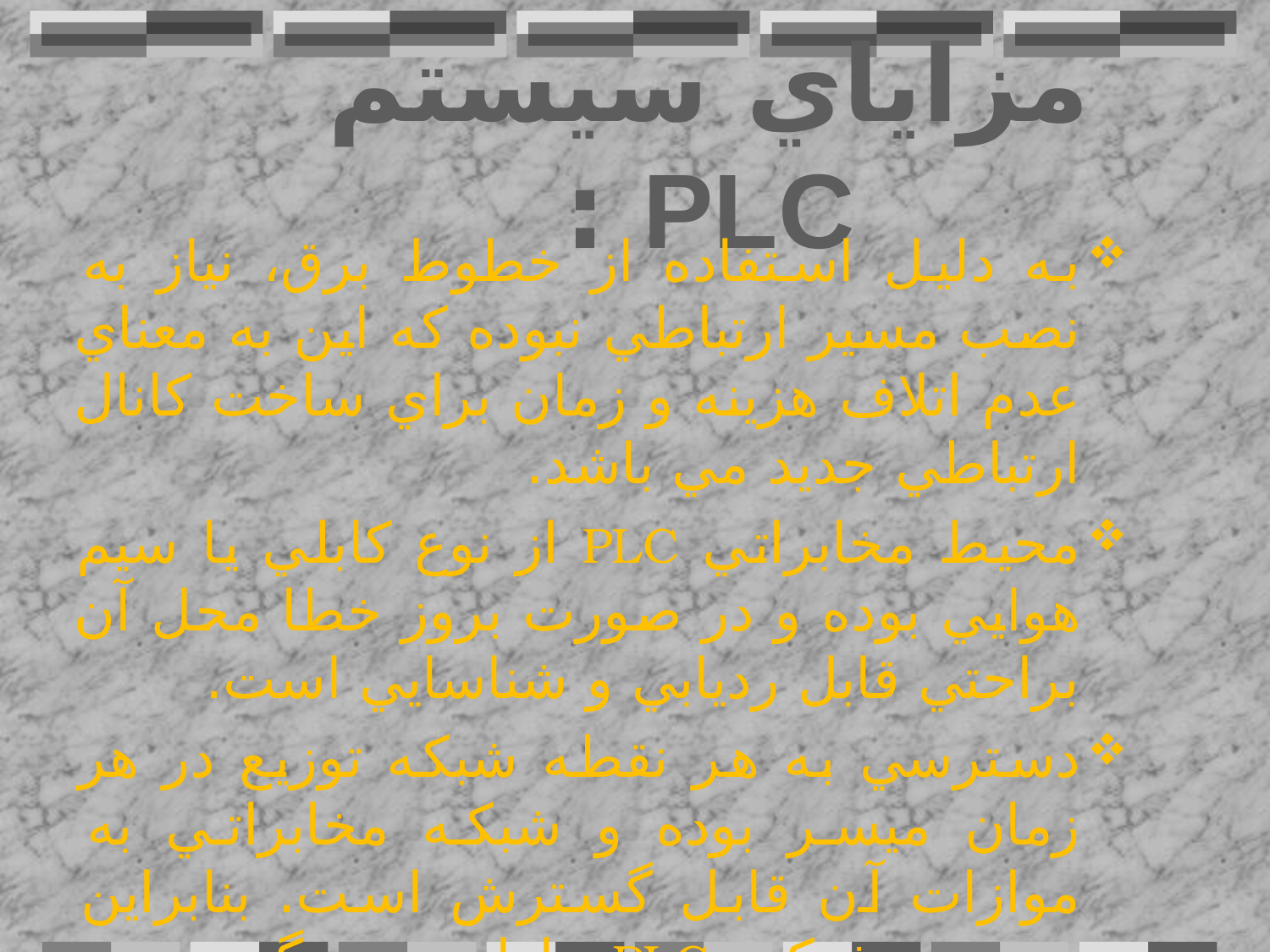

# مزاياي سيستم PLC :
به دليل استفاده از خطوط برق، نياز به نصب مسير ارتباطي نبوده كه اين به معناي عدم اتلاف هزينه و زمان براي ساخت كانال ارتباطي جديد مي باشد.
محيط مخابراتي PLC از نوع كابلي يا سيم هوايي بوده و در صورت بروز خطا محل آن براحتي قابل رديابي و شناسايي است.
دسترسي به هر نقطه شبكه توزيع در هر زمان ميسر بوده و شبكه مخابراتي به موازات آن قابل گسترش است. بنابراين توسعه شبكه PLC داراي پيچيدگي نمي باشد.